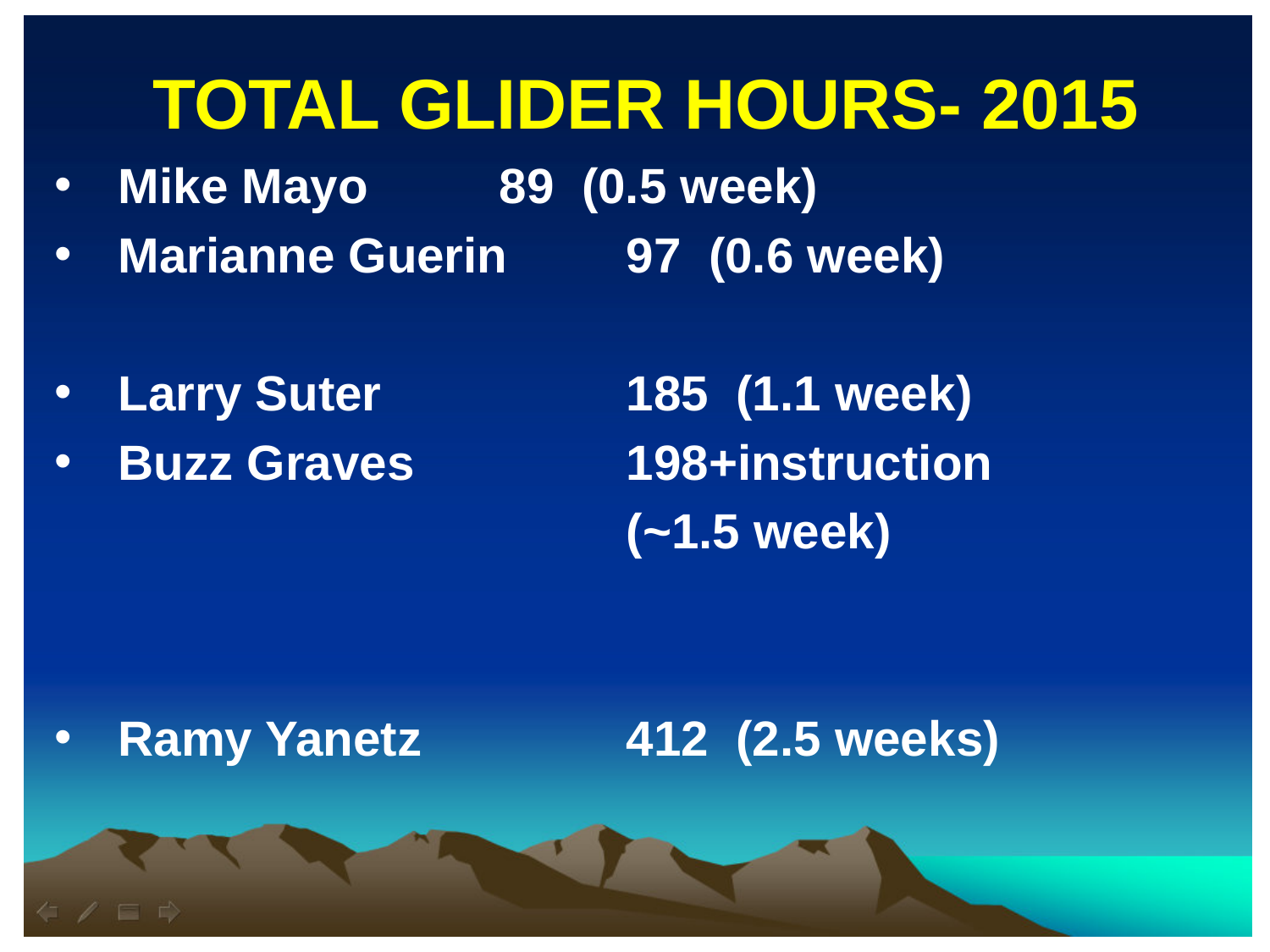

TOTAL GLIDER HOURS- 2015
Mike Mayo		89  (0.5 week)
Marianne Guerin	97  (0.6 week)

Larry Suter		185  (1.1 week)
Buzz Graves		198+instruction
	(~1.5 week)

Ramy Yanetz		412  (2.5 weeks)